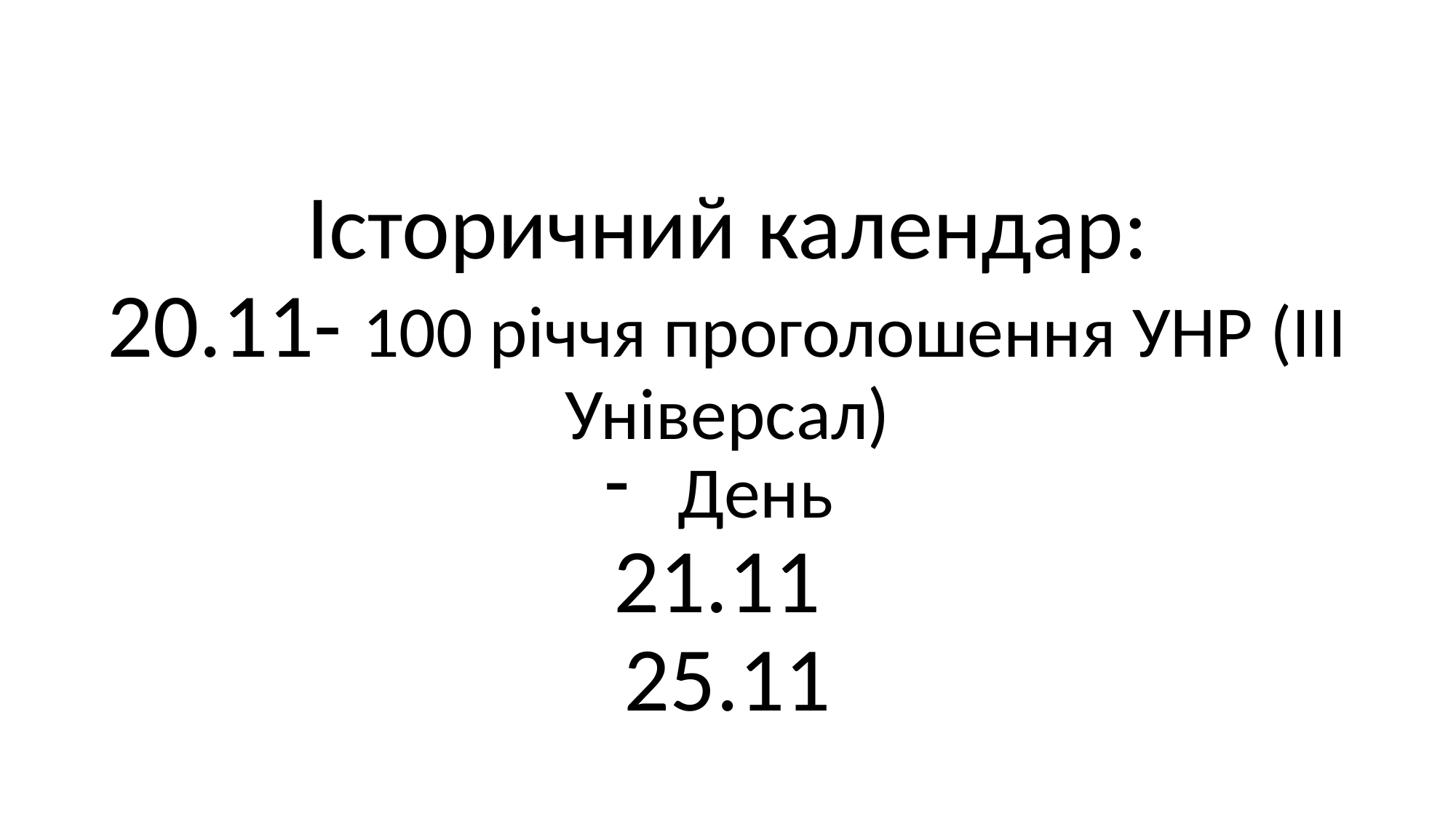

# Історичний календар:
20.11- 100 річчя проголошення УНР (ІІІ Універсал)
День
21.11
25.11